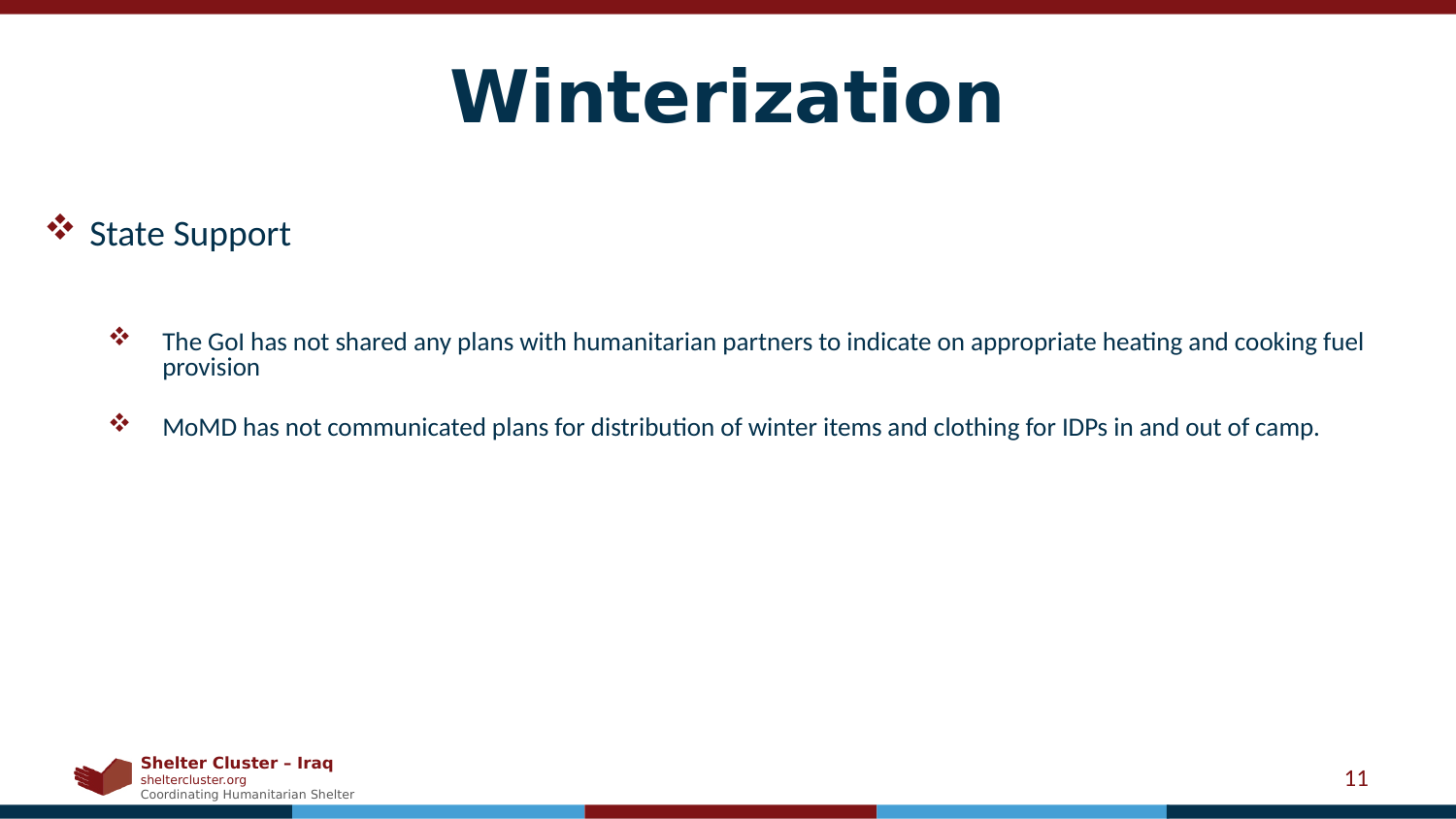

# Winterization

State Support

The GoI has not shared any plans with humanitarian partners to indicate on appropriate heating and cooking fuel provision

MoMD has not communicated plans for distribution of winter items and clothing for IDPs in and out of camp.
11